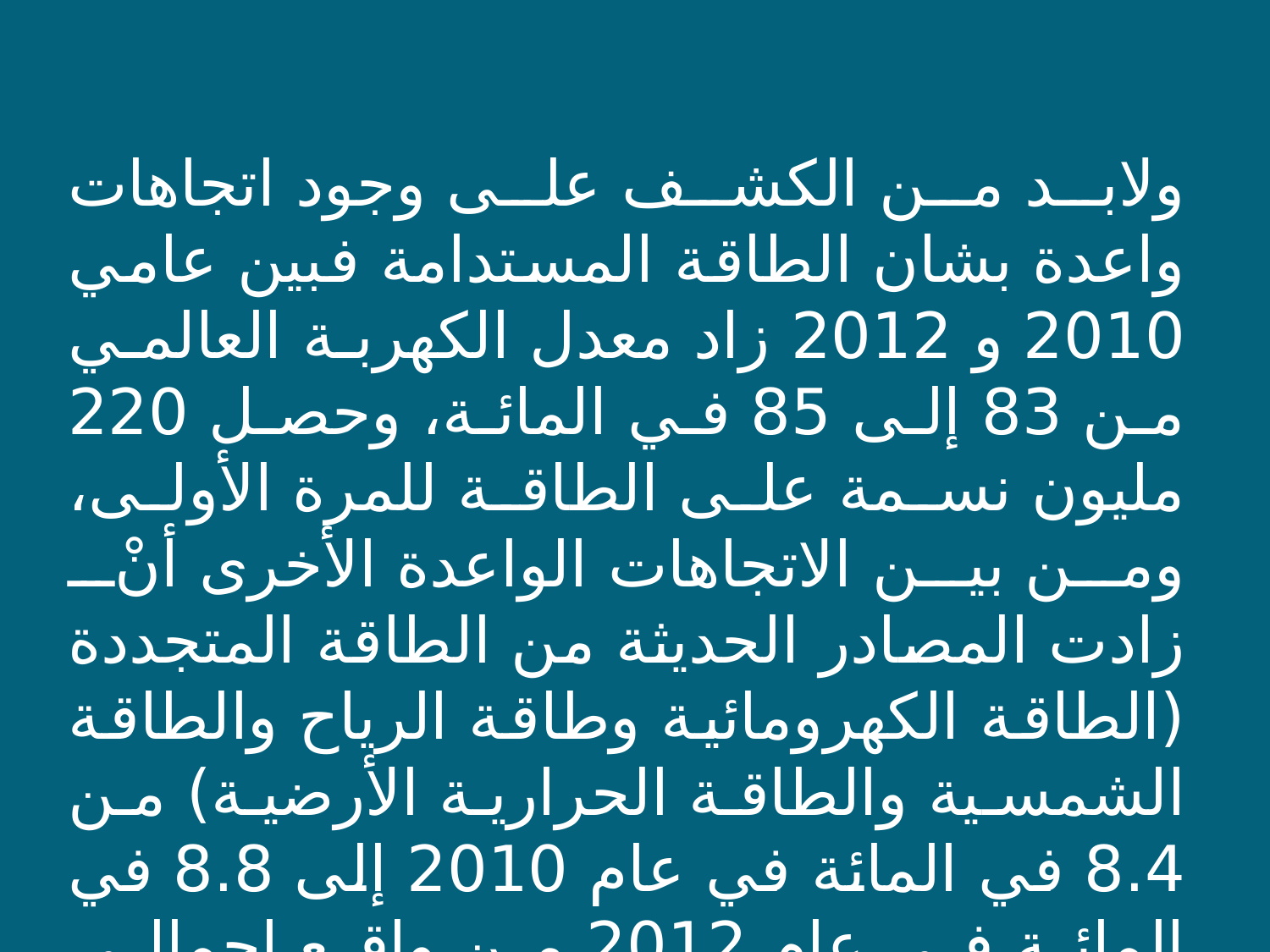

ولابد من الكشف على وجود اتجاهات واعدة بشان الطاقة المستدامة فبين عامي 2010 و 2012 زاد معدل الكهربة العالمي من 83 إلى 85 في المائة، وحصل 220 مليون نسمة على الطاقة للمرة الأولى، ومن بين الاتجاهات الواعدة الأخرى أنْ زادت المصادر الحديثة من الطاقة المتجددة (الطاقة الكهرومائية وطاقة الرياح والطاقة الشمسية والطاقة الحرارية الأرضية) من 8.4 في المائة في عام 2010 إلى 8.8 في المائة في عام 2012 من واقع إجمالي الاستهلاك العالمي من الطاقة